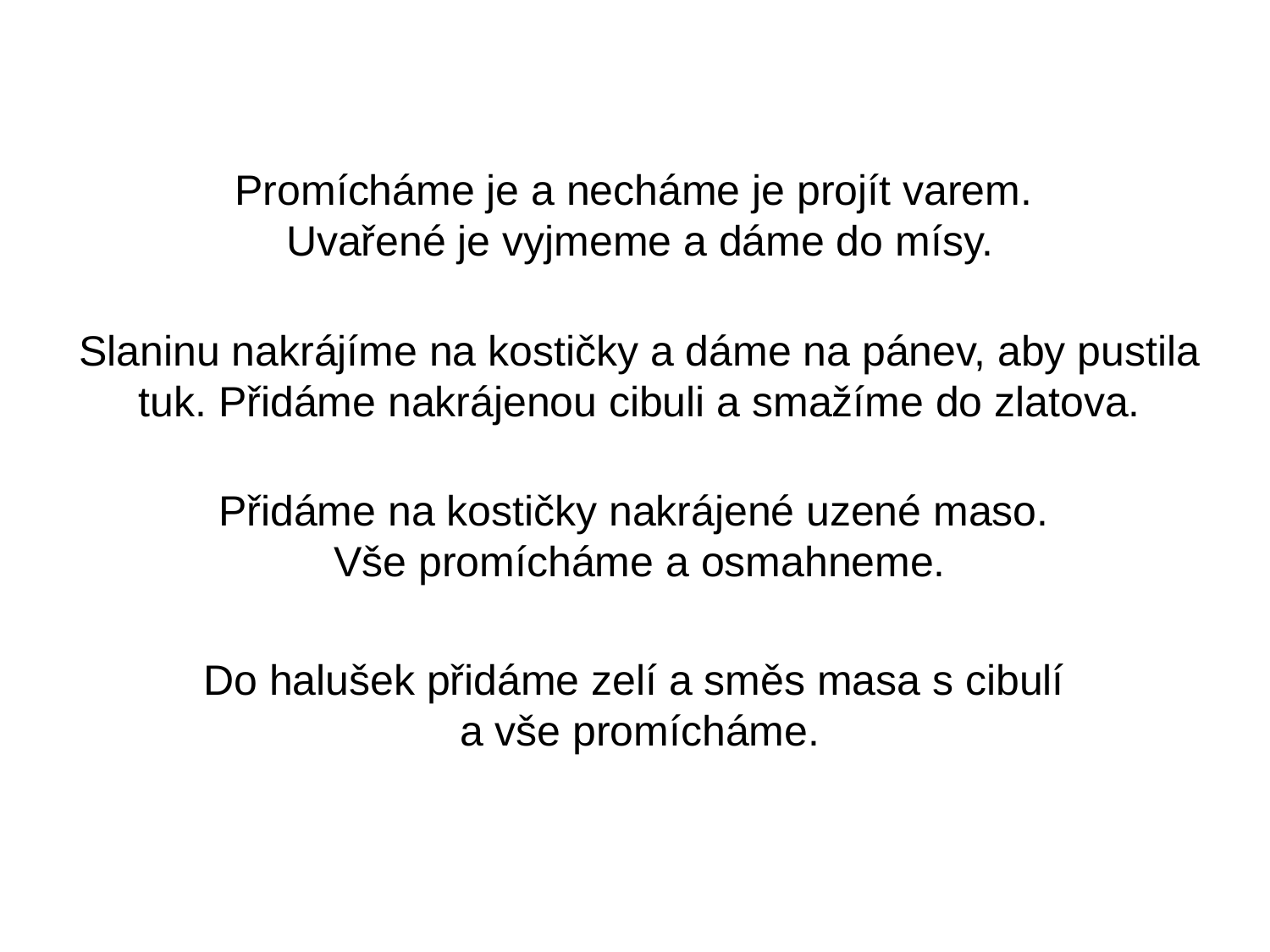

Promícháme je a necháme je projít varem.
Uvařené je vyjmeme a dáme do mísy.
Slaninu nakrájíme na kostičky a dáme na pánev, aby pustila tuk. Přidáme nakrájenou cibuli a smažíme do zlatova.
Přidáme na kostičky nakrájené uzené maso.
Vše promícháme a osmahneme.

Do halušek přidáme zelí a směs masa s cibulí
a vše promícháme.